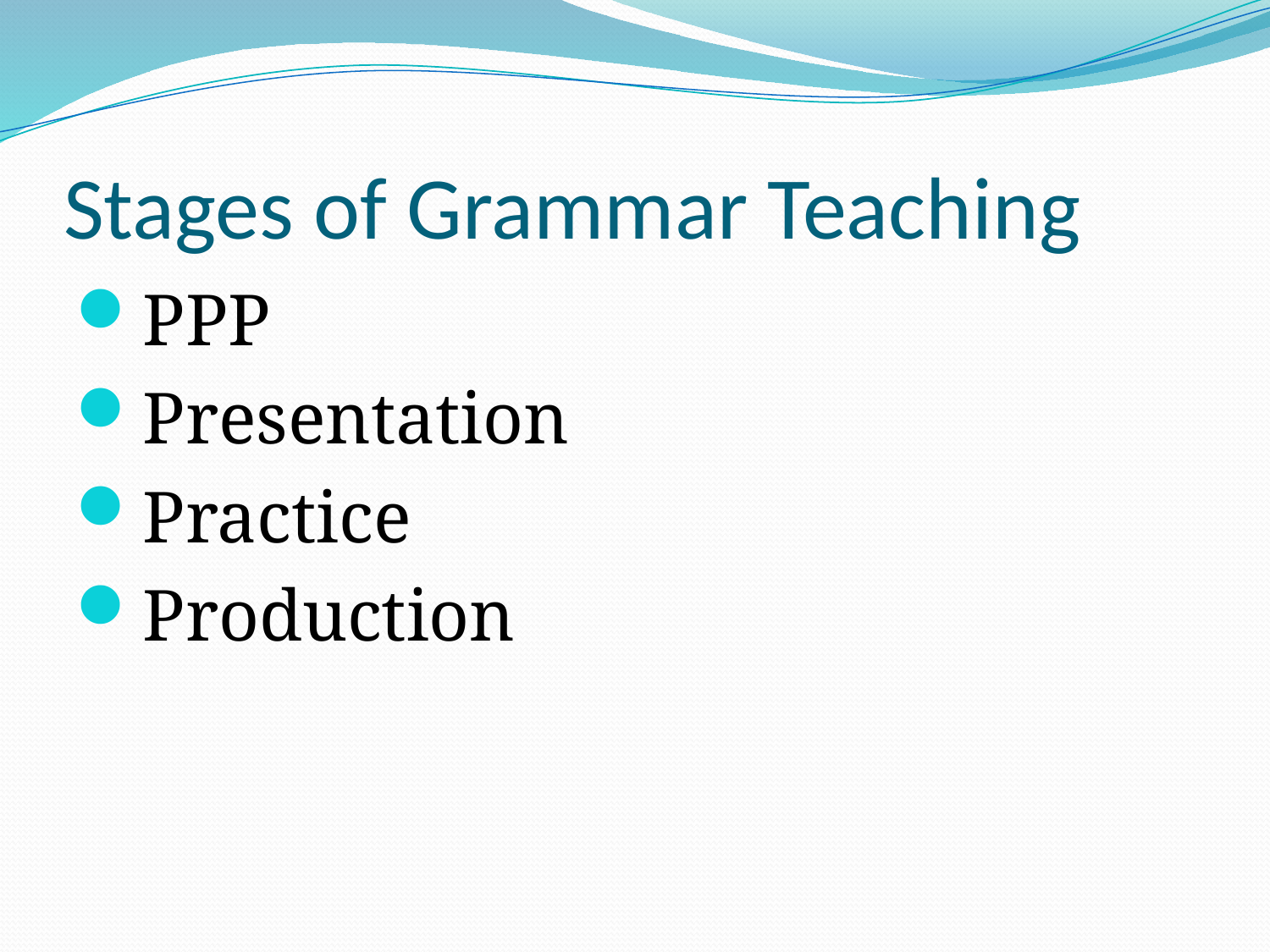

# Stages of Grammar Teaching
PPP
Presentation
Practice
Production